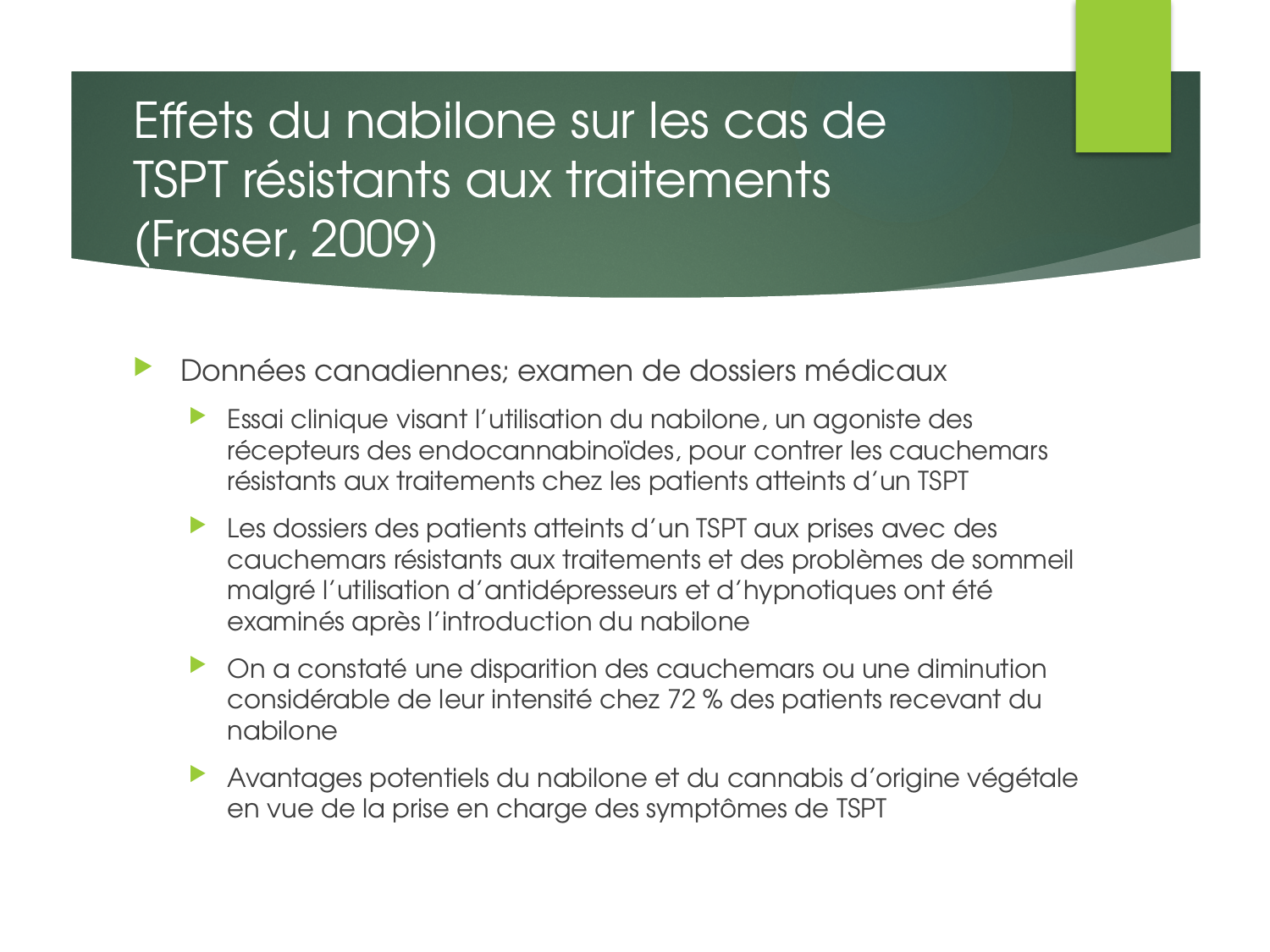

# Effets du nabilone sur les cas de TSPT résistants aux traitements (Fraser, 2009)
Données canadiennes; examen de dossiers médicaux
Essai clinique visant l’utilisation du nabilone, un agoniste des récepteurs des endocannabinoïdes, pour contrer les cauchemars résistants aux traitements chez les patients atteints d’un TSPT
Les dossiers des patients atteints d’un TSPT aux prises avec des cauchemars résistants aux traitements et des problèmes de sommeil malgré l’utilisation d’antidépresseurs et d’hypnotiques ont été examinés après l’introduction du nabilone
On a constaté une disparition des cauchemars ou une diminution considérable de leur intensité chez 72 % des patients recevant du nabilone
Avantages potentiels du nabilone et du cannabis d’origine végétale en vue de la prise en charge des symptômes de TSPT